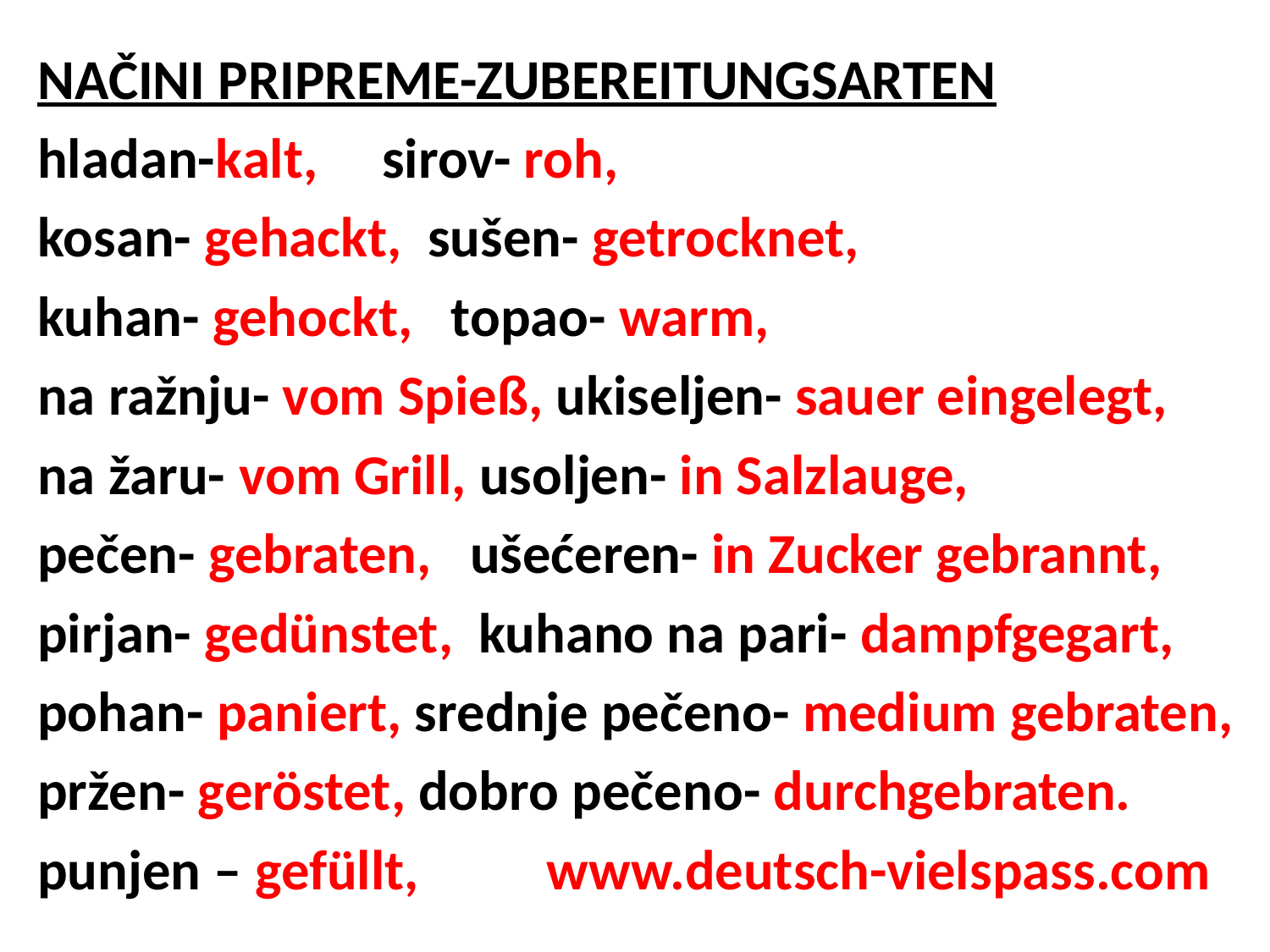

NAČINI PRIPREME-ZUBEREITUNGSARTEN
hladan-kalt,     sirov- roh,
kosan- gehackt,  sušen- getrocknet,
kuhan- gehockt,   topao- warm,
na ražnju- vom Spieß, ukiseljen- sauer eingelegt,
na žaru- vom Grill, usoljen- in Salzlauge,
pečen- gebraten,   ušećeren- in Zucker gebrannt,
pirjan- gedünstet,  kuhano na pari- dampfgegart,
pohan- paniert, srednje pečeno- medium gebraten,
pržen- geröstet, dobro pečeno- durchgebraten.
punjen – gefüllt,          www.deutsch-vielspass.com